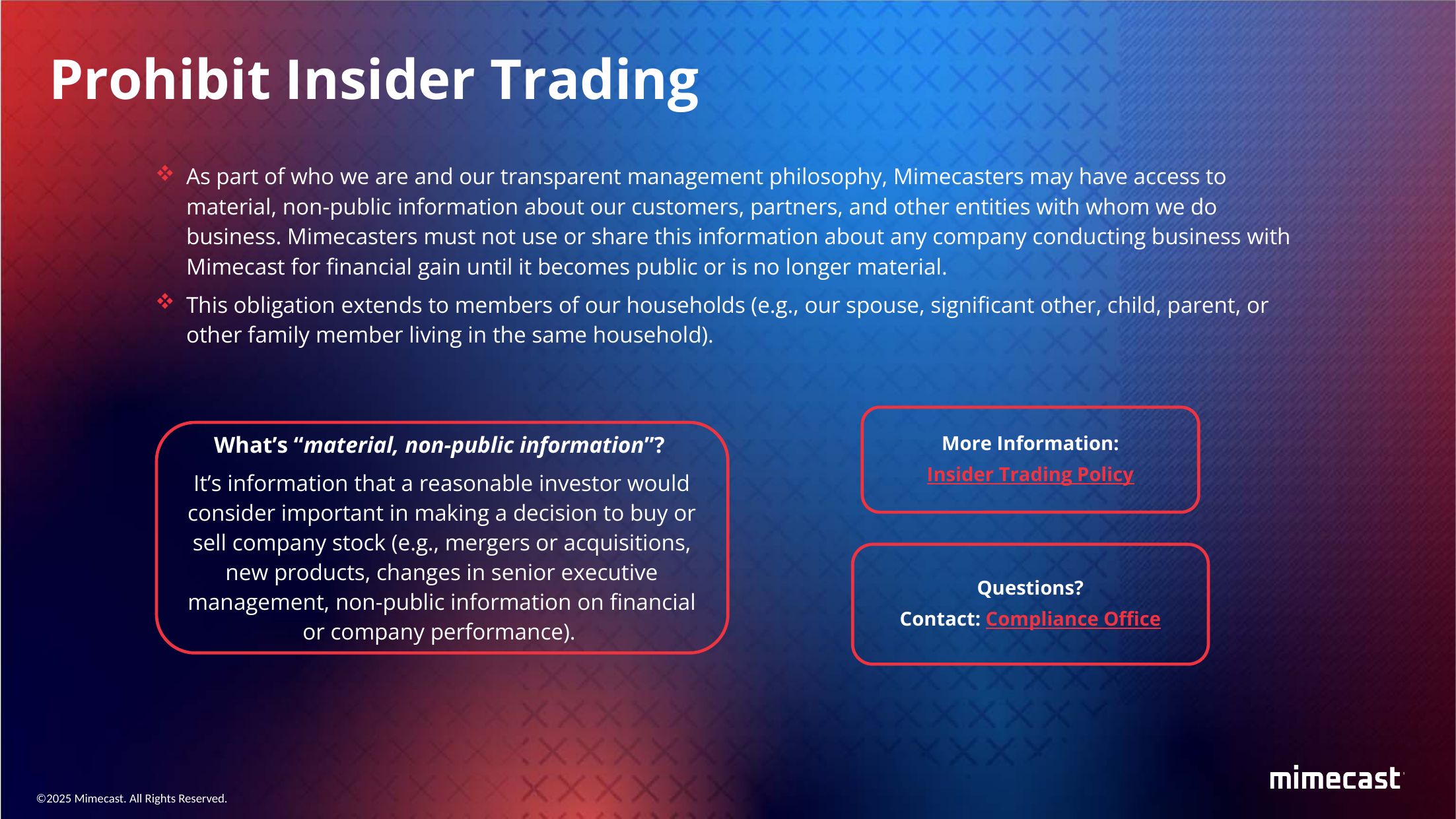

Prohibit Insider Trading
As part of who we are and our transparent management philosophy, Mimecasters may have access to material, non-public information about our customers, partners, and other entities with whom we do business. Mimecasters must not use or share this information about any company conducting business with Mimecast for financial gain until it becomes public or is no longer material.
This obligation extends to members of our households (e.g., our spouse, significant other, child, parent, or other family member living in the same household).

More Information:
Insider Trading Policy
What’s “material, non-public information”?
It’s information that a reasonable investor would consider important in making a decision to buy or sell company stock (e.g., mergers or acquisitions, new products, changes in senior executive management, non-public information on financial or company performance).
Questions?
Contact: Compliance Office
©2025 Mimecast. All Rights Reserved.